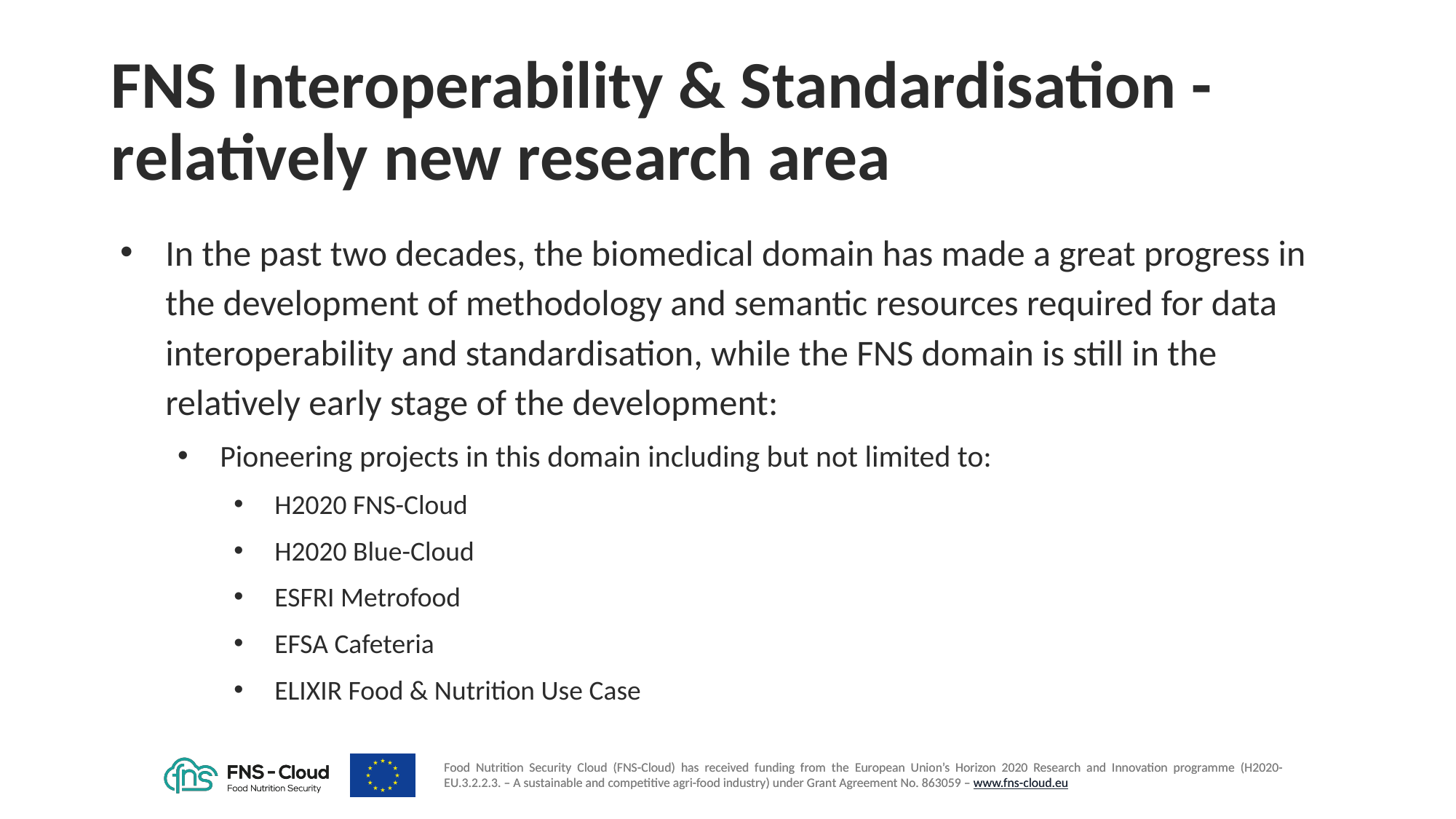

# FNS Interoperability & Standardisation - relatively new research area
In the past two decades, the biomedical domain has made a great progress in the development of methodology and semantic resources required for data interoperability and standardisation, while the FNS domain is still in the relatively early stage of the development:
Pioneering projects in this domain including but not limited to:
H2020 FNS-Cloud
H2020 Blue-Cloud
ESFRI Metrofood
EFSA Cafeteria
ELIXIR Food & Nutrition Use Case